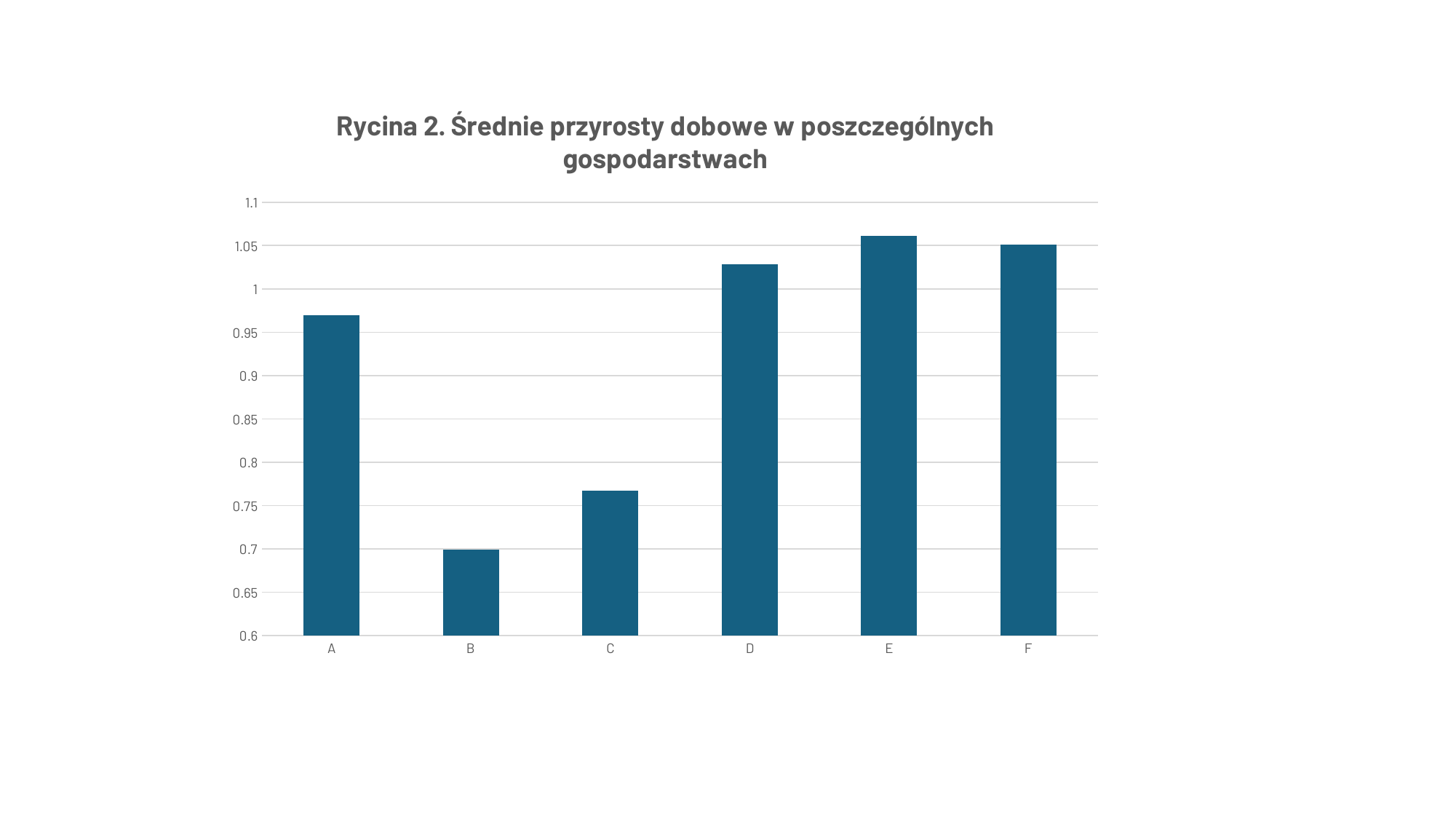

### Chart: Rycina 2. Średnie przyrosty dobowe w poszczególnych gospodarstwach

| Category |  |
|---|---|
| A | 0.97 |
| B | 0.699 |
| C | 0.767 |
| D | 1.028 |
| E | 1.061 |
| F | 1.051 |